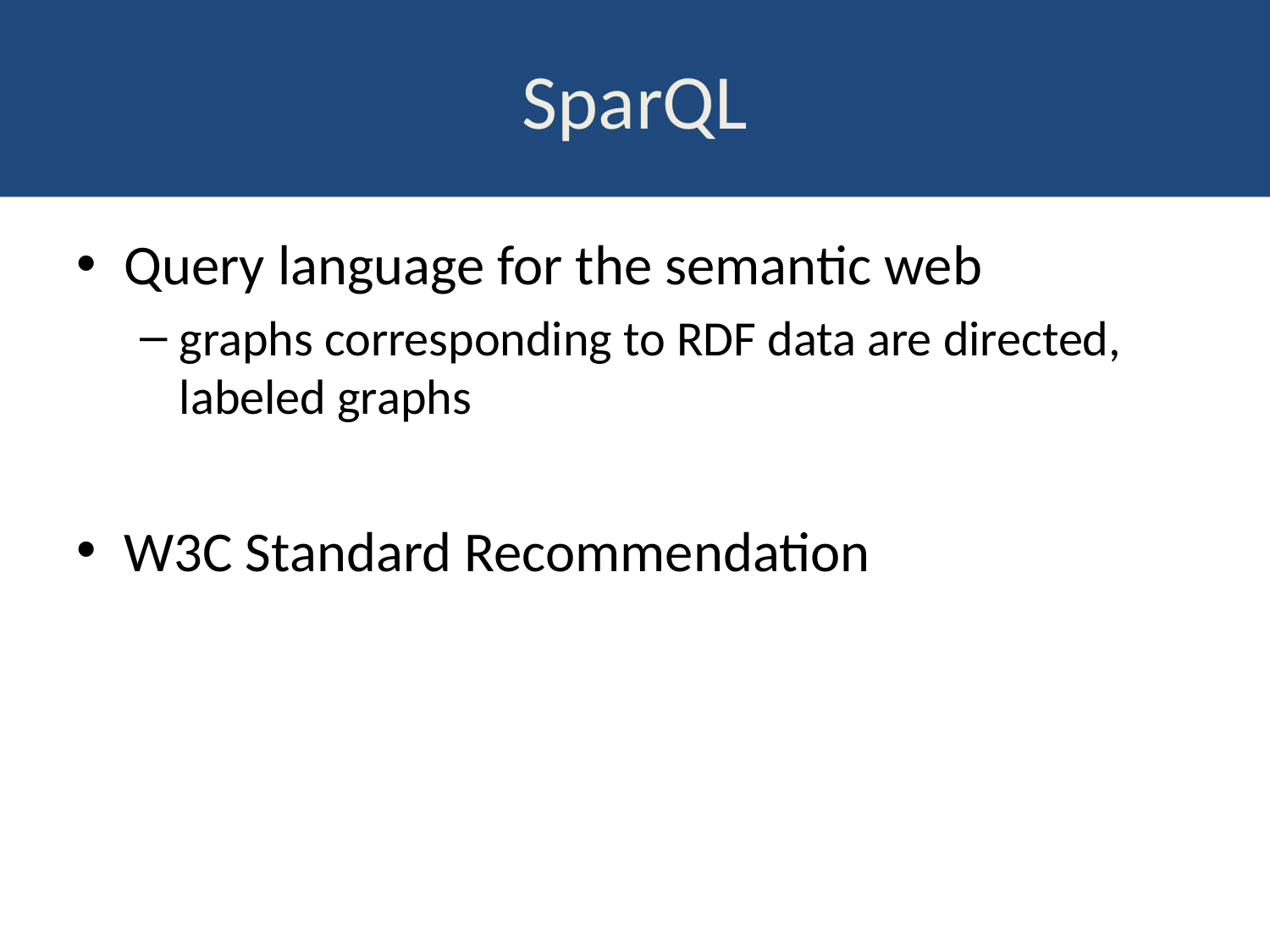

# SparQL
Query language for the semantic web
graphs corresponding to RDF data are directed, labeled graphs

W3C Standard Recommendation